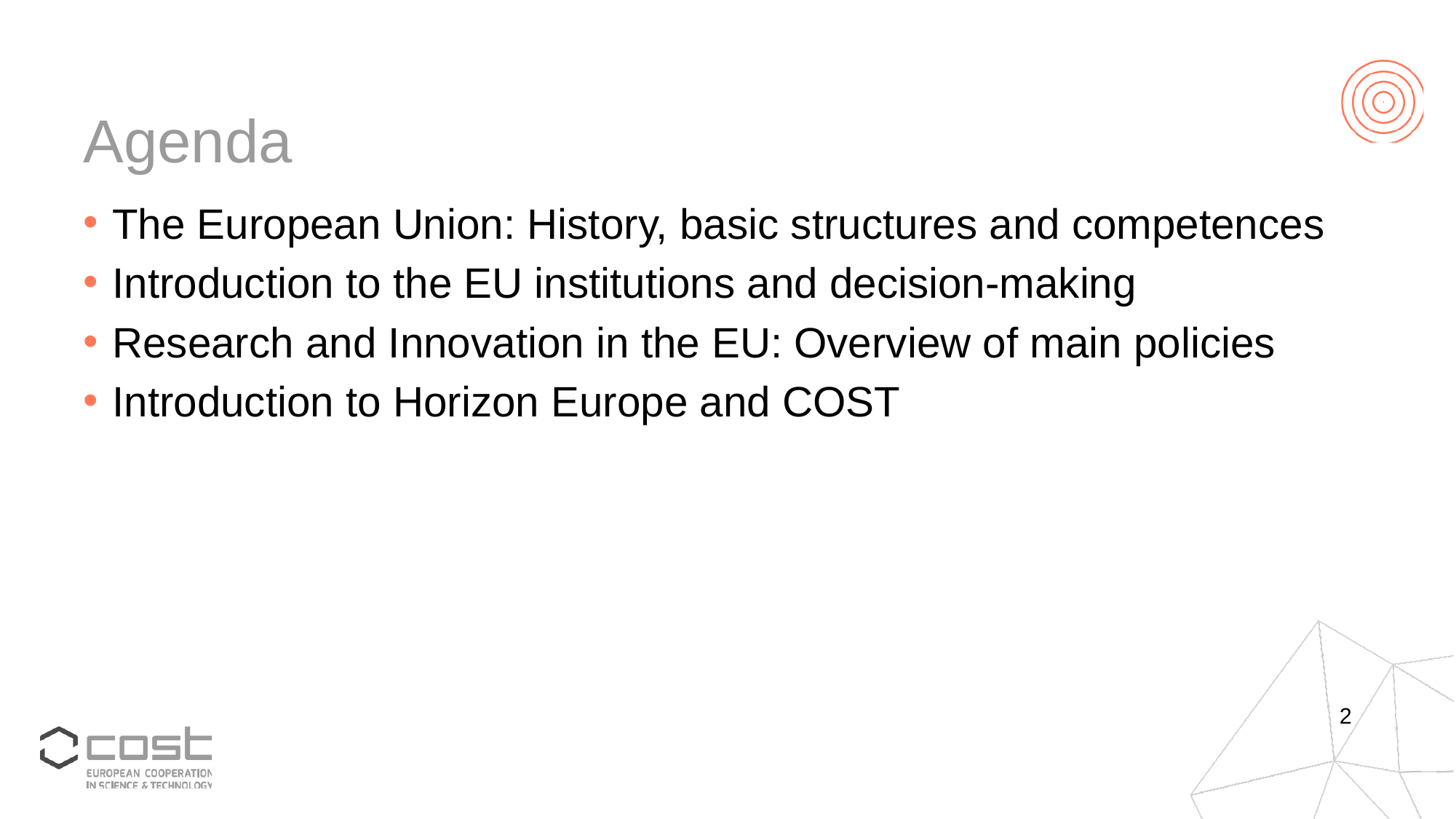

# Agenda
The European Union: History, basic structures and competences
Introduction to the EU institutions and decision-making
Research and Innovation in the EU: Overview of main policies
Introduction to Horizon Europe and COST